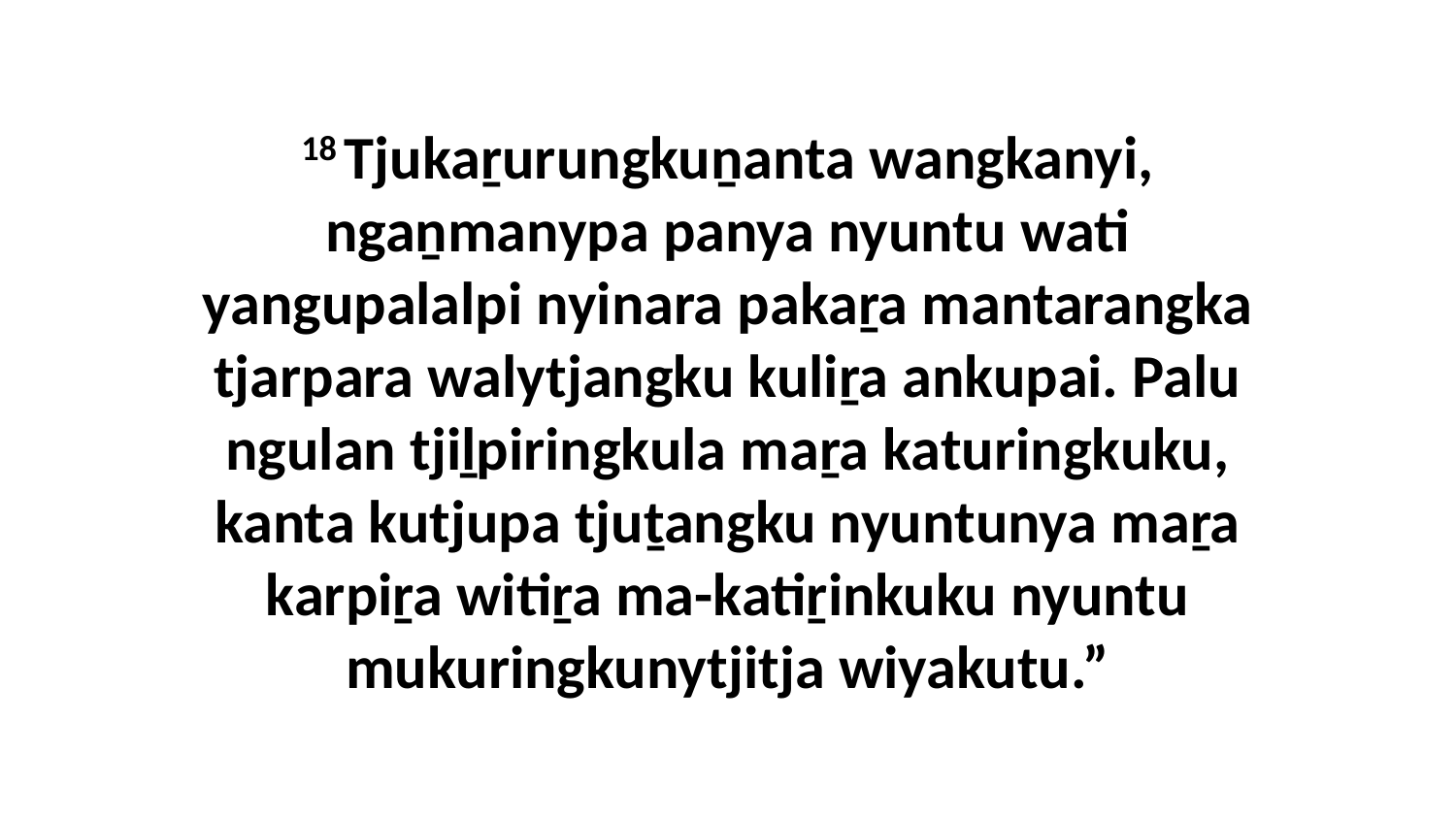

18 Tjukaṟurungkuṉanta wangkanyi, ngaṉmanypa panya nyuntu wati yangupalalpi nyinara pakaṟa mantarangka tjarpara walytjangku kuliṟa ankupai. Palu ngulan tjiḻpiringkula maṟa katuringkuku, kanta kutjupa tjuṯangku nyuntunya maṟa karpiṟa witiṟa ma-katiṟinkuku nyuntu mukuringkunytjitja wiyakutu.”